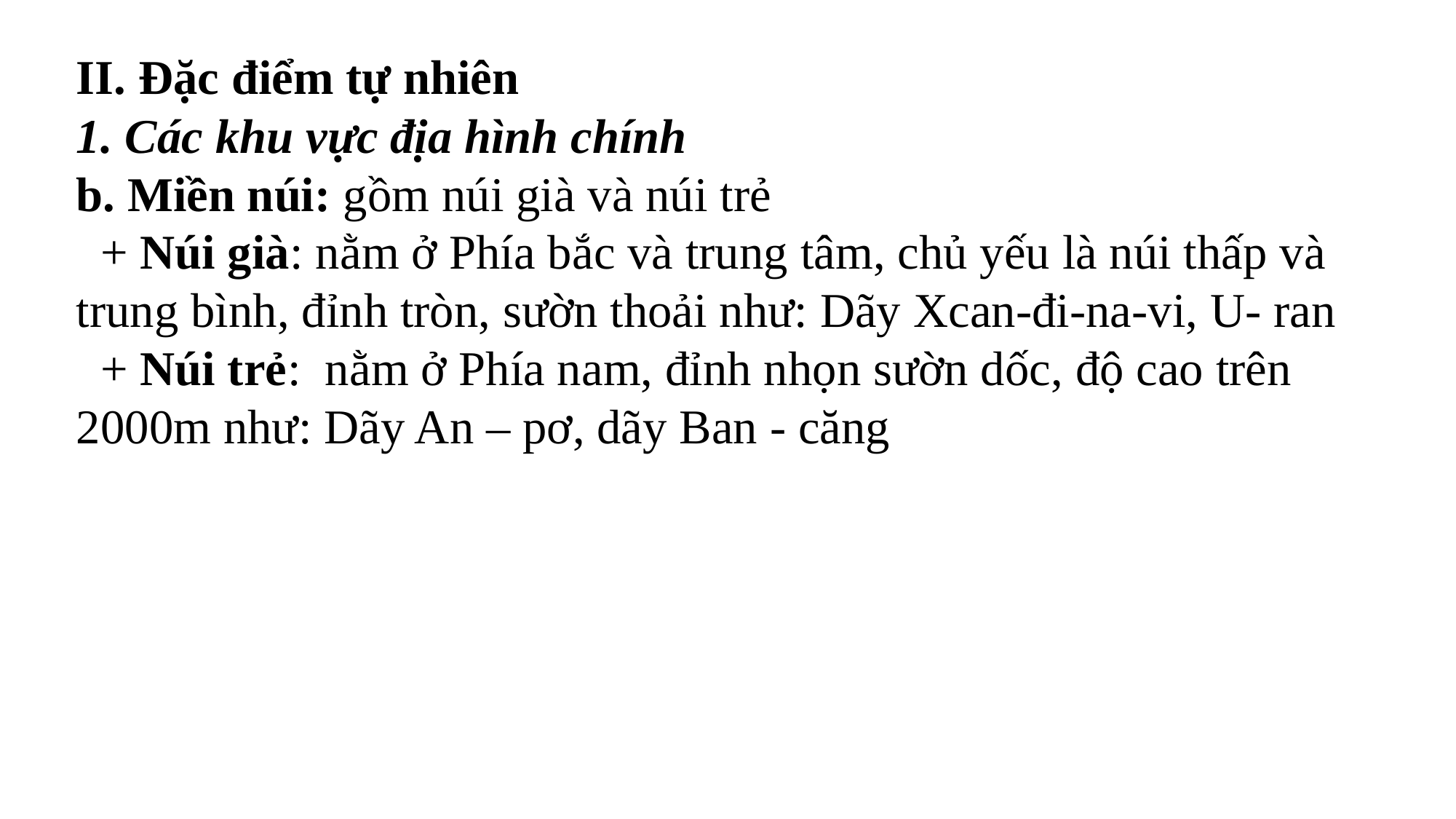

II. Đặc điểm tự nhiên
1. Các khu vực địa hình chính
b. Miền núi: gồm núi già và núi trẻ
  + Núi già: nằm ở Phía bắc và trung tâm, chủ yếu là núi thấp và trung bình, đỉnh tròn, sườn thoải như: Dãy Xcan-đi-na-vi, U- ran
  + Núi trẻ:  nằm ở Phía nam, đỉnh nhọn sườn dốc, độ cao trên 2000m như: Dãy An – pơ, dãy Ban - căng